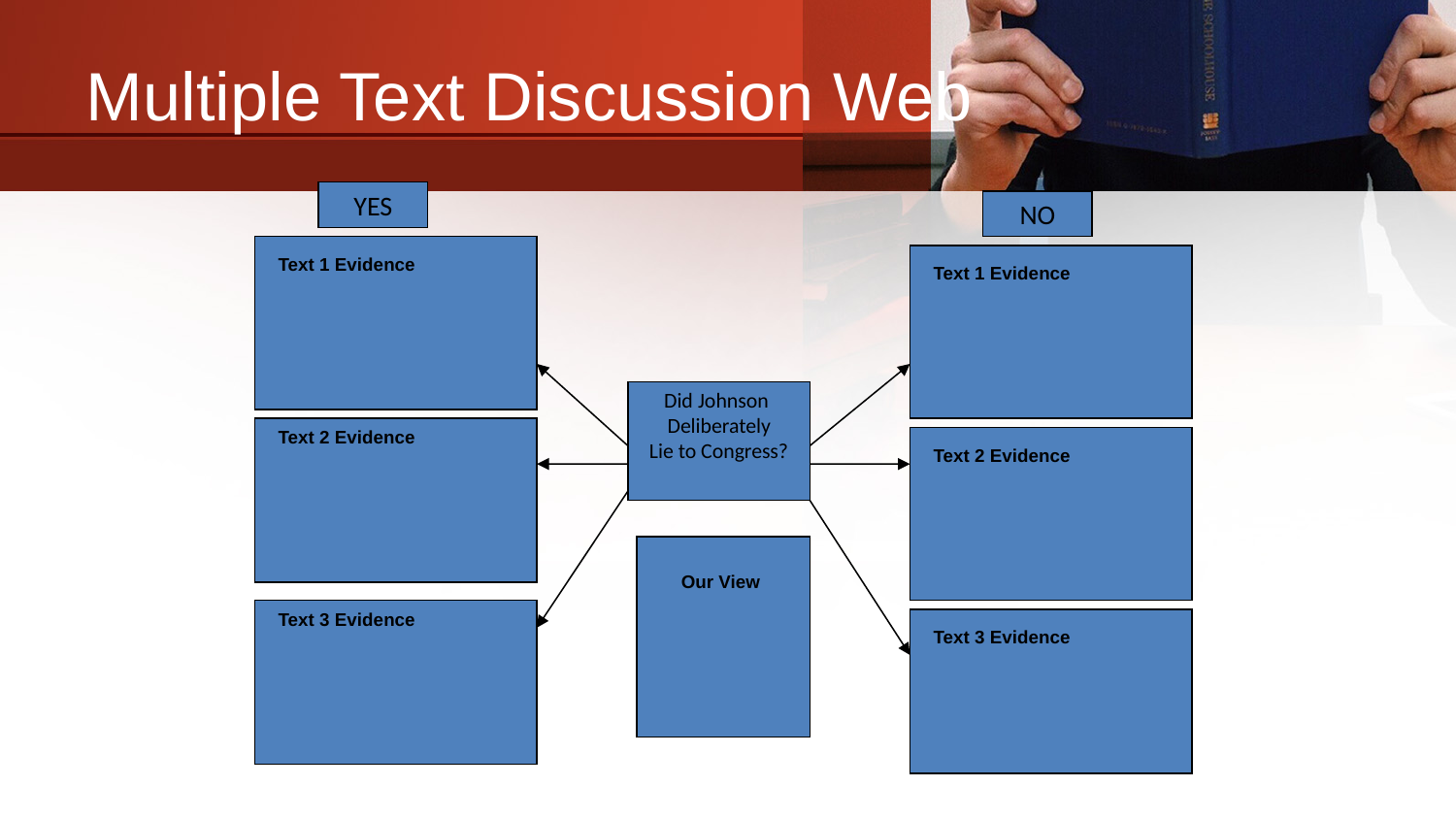

# Multiple Text Discussion Web
YES
NO

Text 1 Evidence

Text 1 Evidence

Did Johnson
Deliberately
Lie to Congress?

Text 2 Evidence

Text 2 Evidence

Our View

Text 3 Evidence

Text 3 Evidence